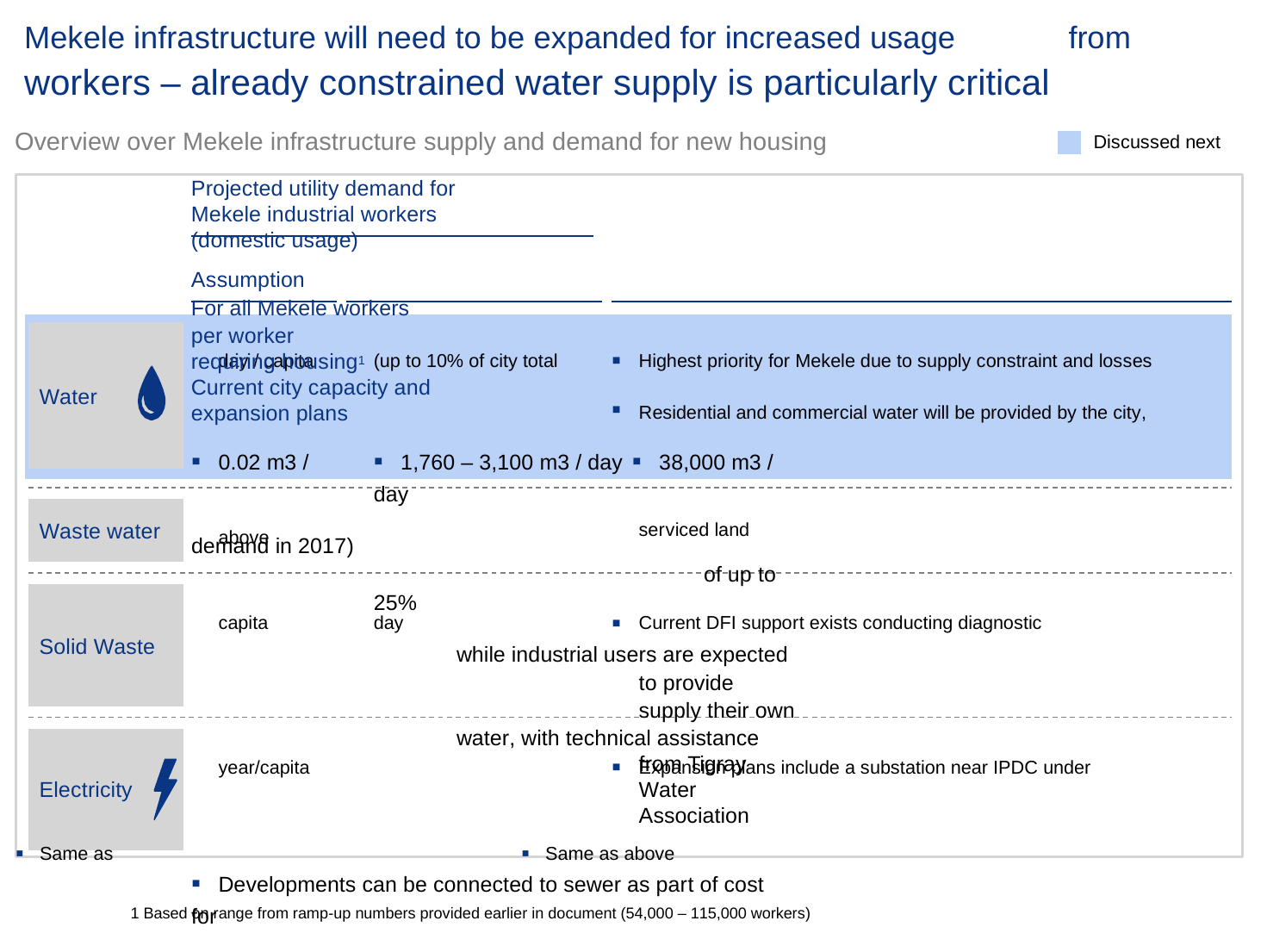

Mekele infrastructure will need to be expanded for increased usage
workers – already constrained water supply is particularly critical
from
Overview over Mekele infrastructure supply and demand for new housing

Discussed next

Projected utility demand for Mekele industrial workers (domestic usage)
Assumption	For all Mekele workers
per worker	requiring housing1	Current city capacity and expansion plans
▪  0.02 m3 /	▪  1,760 – 3,100 m3 / day	▪  38,000 m3 / day
demand in 2017)		of up to 25%
while industrial users are expected to provide supply their own
water, with technical assistance from Tigray Water Association
▪  Same as	▪  Same as above	▪  Developments can be connected to sewer as part of cost for
▪  Availability of treatment plant to be confirmed
▪  2 L/day/	▪  176,000 – 310,000 L /	▪  High priority for Mekele mayor due to city shortage
▪  180 kWh/	▪  15.8 – 27.9 GWh / year	▪  City suffers frequent power outages
development with connection of high-voltage lines

Water

▪
▪
day / capita
(up to 10% of city total
Highest priority for Mekele due to supply constraint and losses

Residential and commercial water will be provided by the city,

Waste water
serviced land
above

Solid Waste

▪
capita
day
Current DFI support exists conducting diagnostic

Electricity
▪
year/capita
Expansion plans include a substation near IPDC under

1 Based on range from ramp-up numbers provided earlier in document (54,000 – 115,000 workers)	31
SOURCE : Tigray Water Association; Mekele city interviews